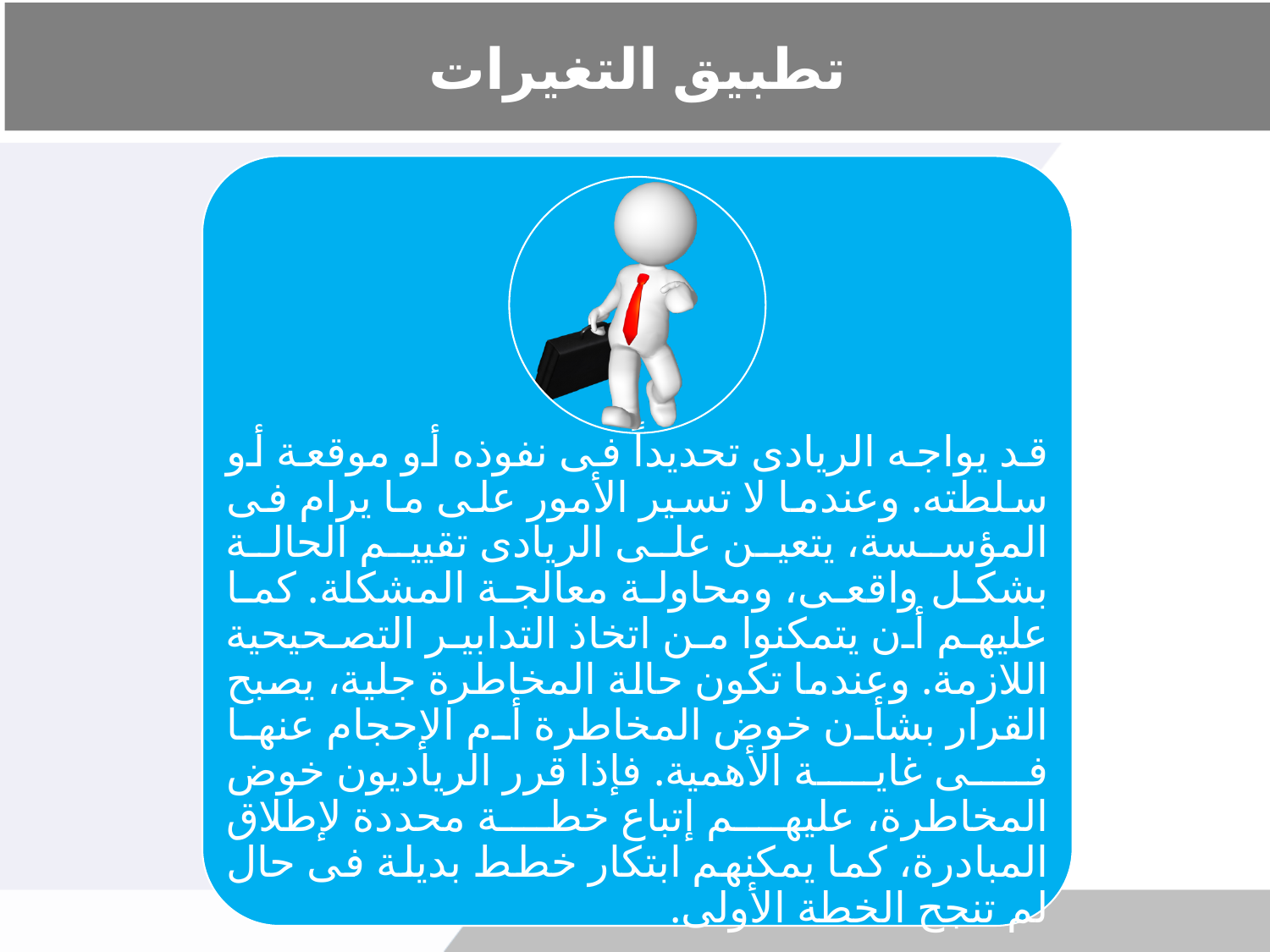

# تطبيق التغيرات

قد يواجه الريادى تحديداً فى نفوذه أو موقعة أو سلطته. وعندما لا تسير الأمور على ما يرام فى المؤسسة، يتعين على الريادى تقييم الحالة بشكل واقعى، ومحاولة معالجة المشكلة. كما عليهم أن يتمكنوا من اتخاذ التدابير التصحيحية اللازمة. وعندما تكون حالة المخاطرة جلية، يصبح القرار بشأن خوض المخاطرة أم الإحجام عنها فى غاية الأهمية. فإذا قرر الرياديون خوض المخاطرة، عليهم إتباع خطة محددة لإطلاق المبادرة، كما يمكنهم ابتكار خطط بديلة فى حال لم تنجح الخطة الأولى.